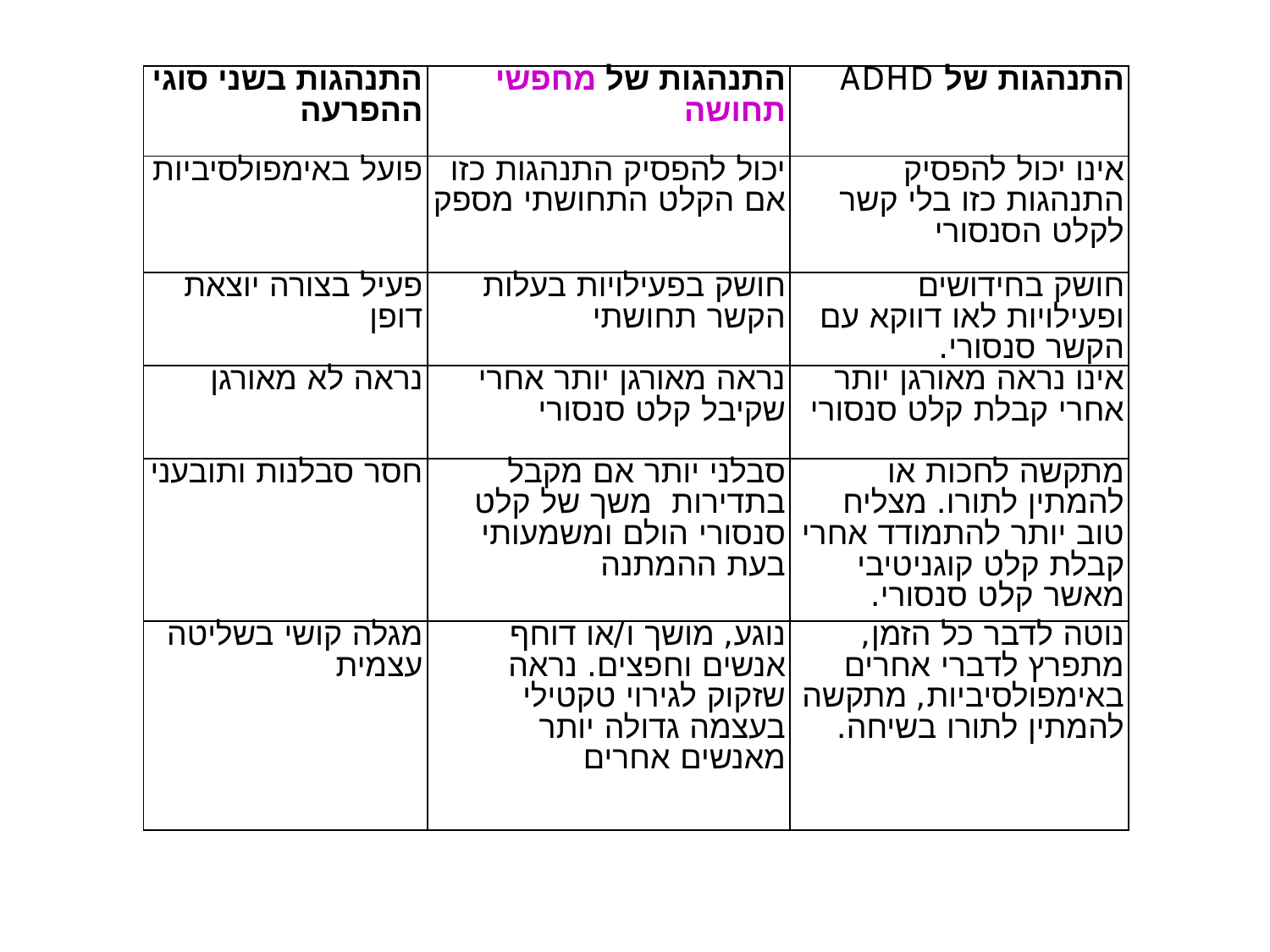

| התנהגות בשני סוגי ההפרעה | התנהגות של מחפשי תחושה | התנהגות של ADHD |
| --- | --- | --- |
| פועל באימפולסיביות | יכול להפסיק התנהגות כזו אם הקלט התחושתי מספק | אינו יכול להפסיק התנהגות כזו בלי קשר לקלט הסנסורי |
| פעיל בצורה יוצאת דופן | חושק בפעילויות בעלות הקשר תחושתי | חושק בחידושים ופעילויות לאו דווקא עם הקשר סנסורי. |
| נראה לא מאורגן | נראה מאורגן יותר אחרי שקיבל קלט סנסורי | אינו נראה מאורגן יותר אחרי קבלת קלט סנסורי |
| חסר סבלנות ותובעני | סבלני יותר אם מקבל בתדירות משך של קלט סנסורי הולם ומשמעותי בעת ההמתנה | מתקשה לחכות או להמתין לתורו. מצליח טוב יותר להתמודד אחרי קבלת קלט קוגניטיבי מאשר קלט סנסורי. |
| מגלה קושי בשליטה עצמית | נוגע, מושך ו/או דוחף אנשים וחפצים. נראה שזקוק לגירוי טקטילי בעצמה גדולה יותר מאנשים אחרים | נוטה לדבר כל הזמן, מתפרץ לדברי אחרים באימפולסיביות, מתקשה להמתין לתורו בשיחה. |